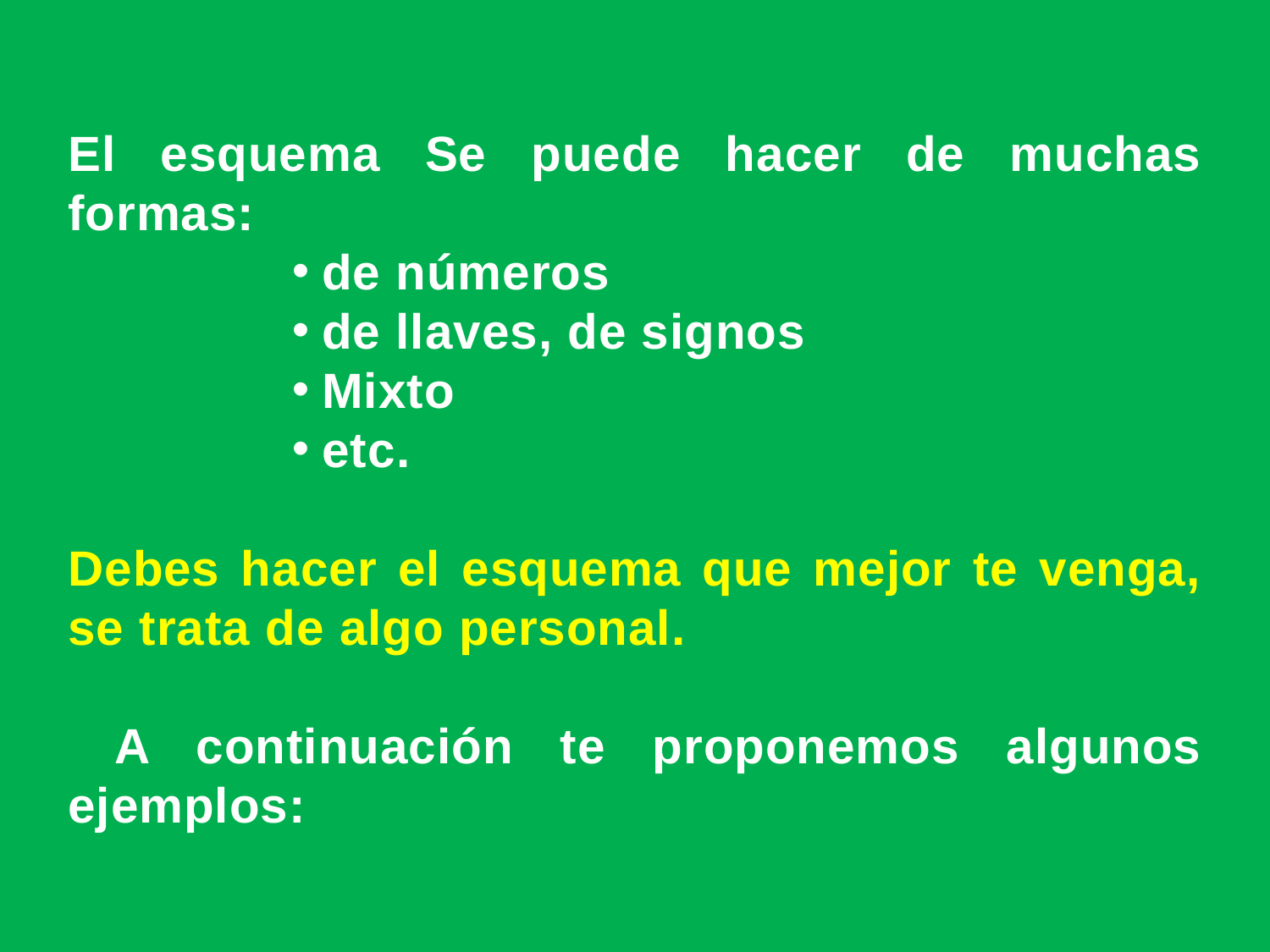

El esquema Se puede hacer de muchas formas:
de números
de llaves, de signos
Mixto
etc.

Debes hacer el esquema que mejor te venga, se trata de algo personal.

 A continuación te proponemos algunos ejemplos: